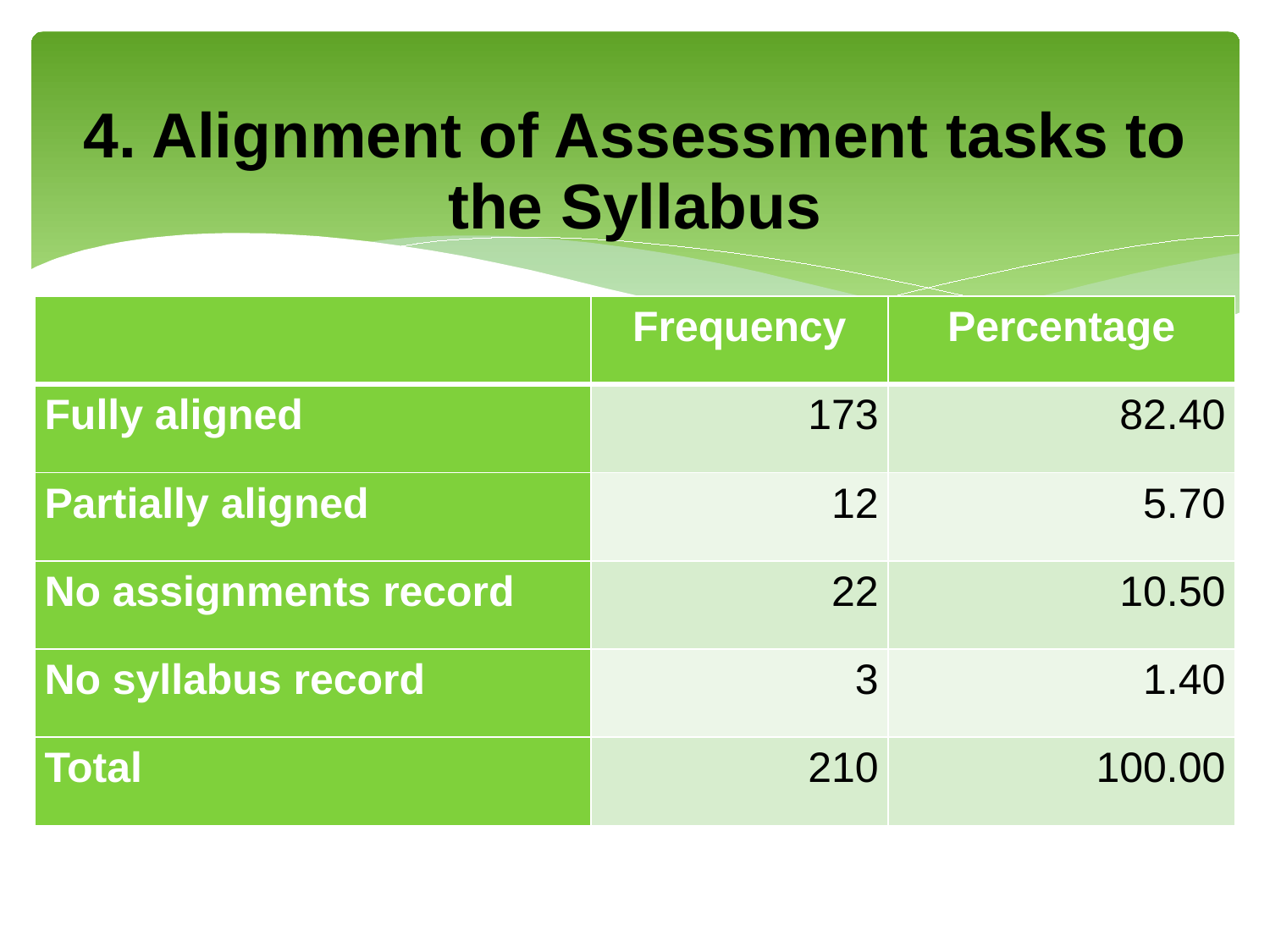

# 4. Alignment of Assessment tasks to the Syllabus
|  | Frequency | Percentage |
| --- | --- | --- |
| Fully aligned | 173 | 82.40 |
| Partially aligned | 12 | 5.70 |
| No assignments record | 22 | 10.50 |
| No syllabus record | 3 | 1.40 |
| Total | 210 | 100.00 |